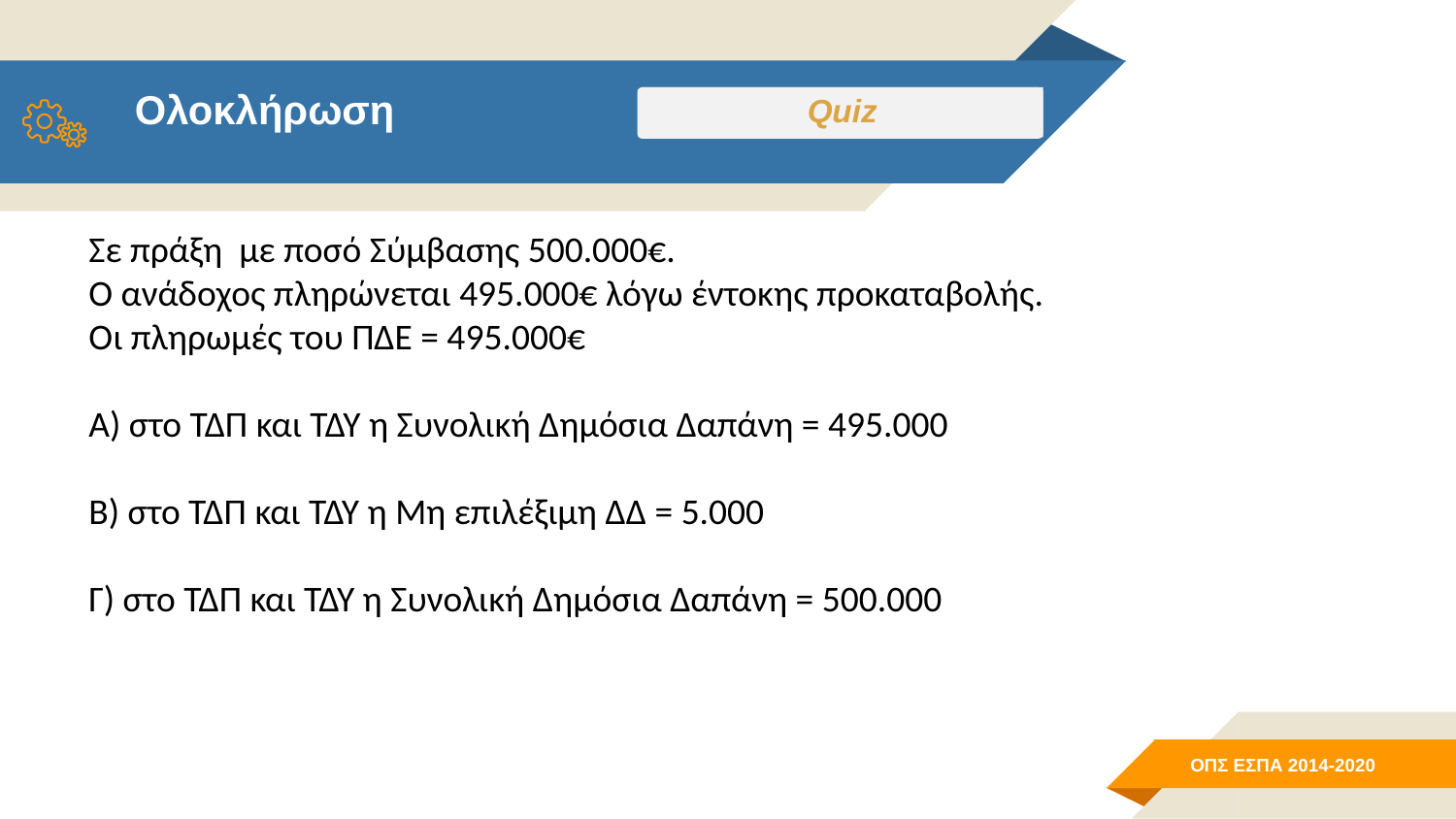

Ολοκλήρωση

Quiz
Σε πράξη  με ποσό Σύμβασης 500.000€.
Ο ανάδοχος πληρώνεται 495.000€ λόγω έντοκης προκαταβολής.
Οι πληρωμές του ΠΔΕ = 495.000€

Α) στο ΤΔΠ και ΤΔΥ η Συνολική Δημόσια Δαπάνη = 495.000

Β) στο ΤΔΠ και ΤΔΥ η Μη επιλέξιμη ΔΔ = 5.000

Γ) στο ΤΔΠ και ΤΔΥ η Συνολική Δημόσια Δαπάνη = 500.000

# Πρόσβαση χρήστη Δικαιούχου στο ΟΠΣ ΕΣΠΑ
7